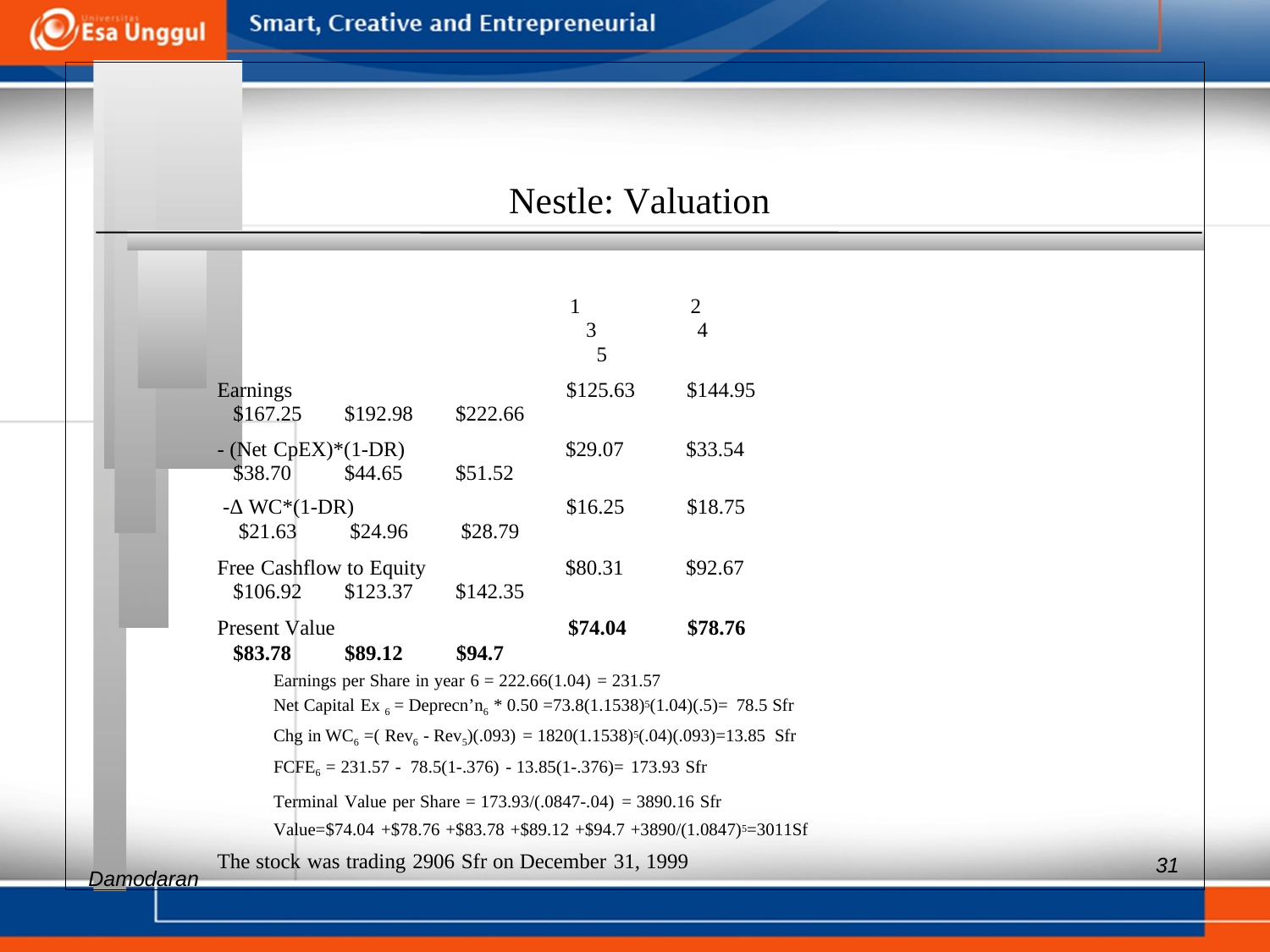

Nestle: Valuation
1                    2                   3                   4                   5
Earnings                                                   $125.63         $144.95        $167.25        $192.98        $222.66
- (Net CpEX)*(1-DR)                              $29.07           $33.54          $38.70          $44.65          $51.52
-Δ WC*(1-DR)                                        $16.25           $18.75          $21.63          $24.96          $28.79
Free Cashflow to Equity                          $80.31           $92.67          $106.92        $123.37        $142.35
Present Value                                            $74.04           $78.76          $83.78          $89.12          $94.7
Earnings per Share in year 6 = 222.66(1.04) = 231.57
Net Capital Ex 6 = Deprecn’n6  * 0.50 =73.8(1.1538)5(1.04)(.5)= 78.5 Sfr
Chg in WC6 =( Rev6 - Rev5)(.093) = 1820(1.1538)5(.04)(.093)=13.85  Sfr
FCFE6 = 231.57 -  78.5(1-.376) - 13.85(1-.376)= 173.93 Sfr
Terminal Value per Share = 173.93/(.0847-.04) = 3890.16 Sfr
Value=$74.04 +$78.76 +$83.78 +$89.12 +$94.7 +3890/(1.0847)5=3011Sf
The stock was trading 2906 Sfr on December 31, 1999
Aswath

31
Damodaran